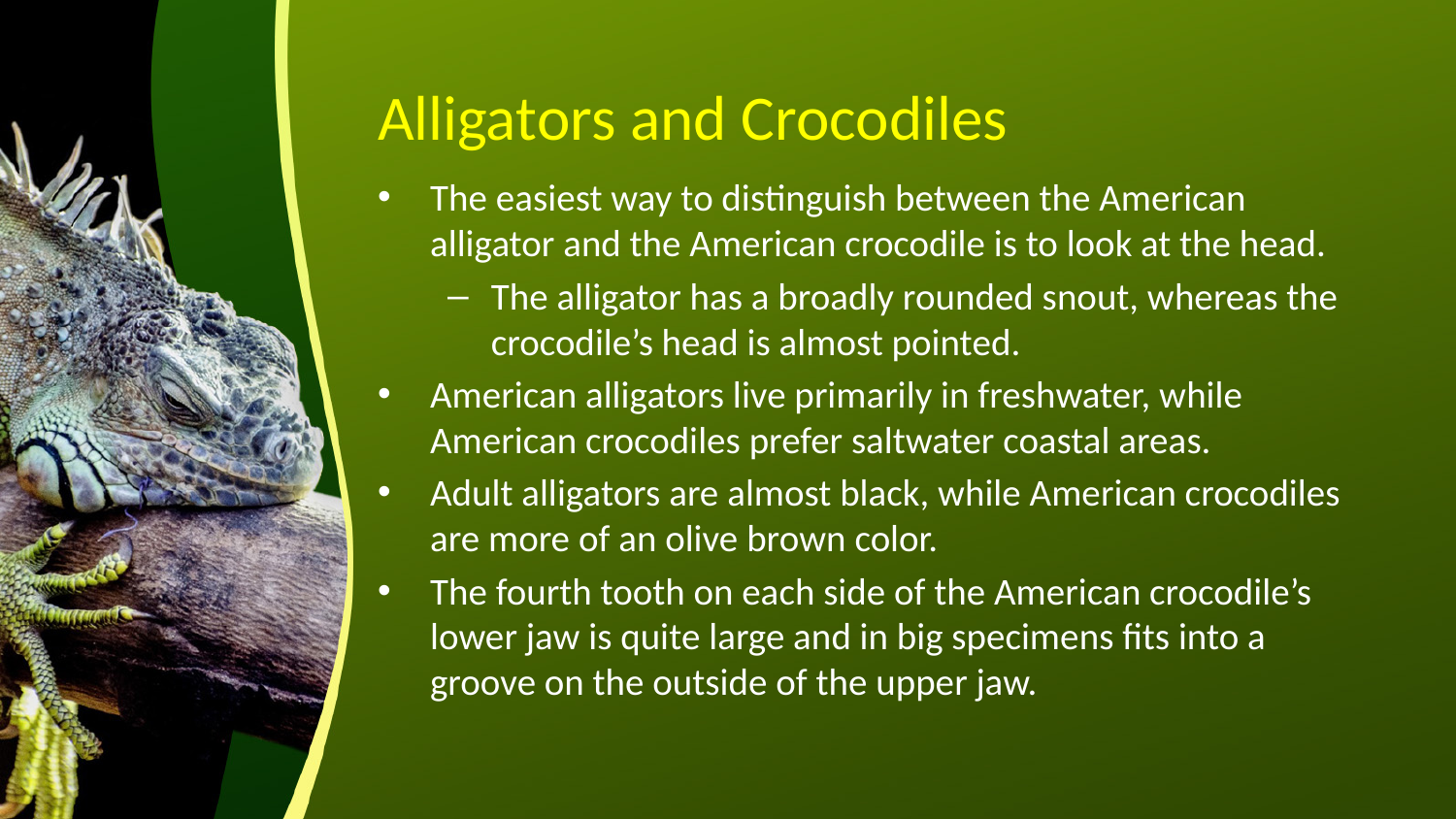

# Alligators and Crocodiles
The easiest way to distinguish between the American alligator and the American crocodile is to look at the head.
The alligator has a broadly rounded snout, whereas the crocodile’s head is almost pointed.
American alligators live primarily in freshwater, while American crocodiles prefer saltwater coastal areas.
Adult alligators are almost black, while American crocodiles are more of an olive brown color.
The fourth tooth on each side of the American crocodile’s lower jaw is quite large and in big specimens fits into a groove on the outside of the upper jaw.